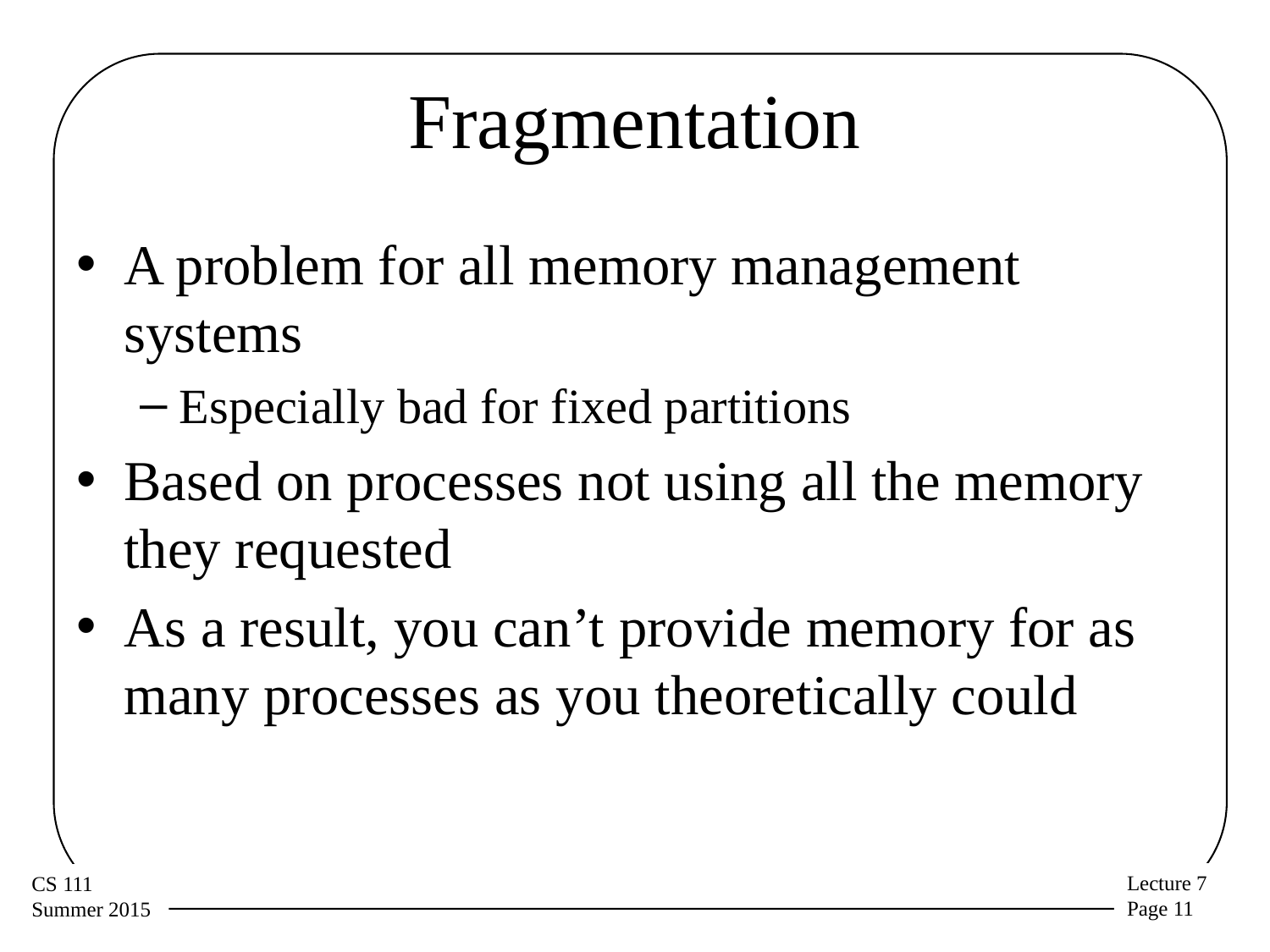

# Fragmentation
A problem for all memory management systems
Especially bad for fixed partitions
Based on processes not using all the memory they requested
As a result, you can’t provide memory for as many processes as you theoretically could